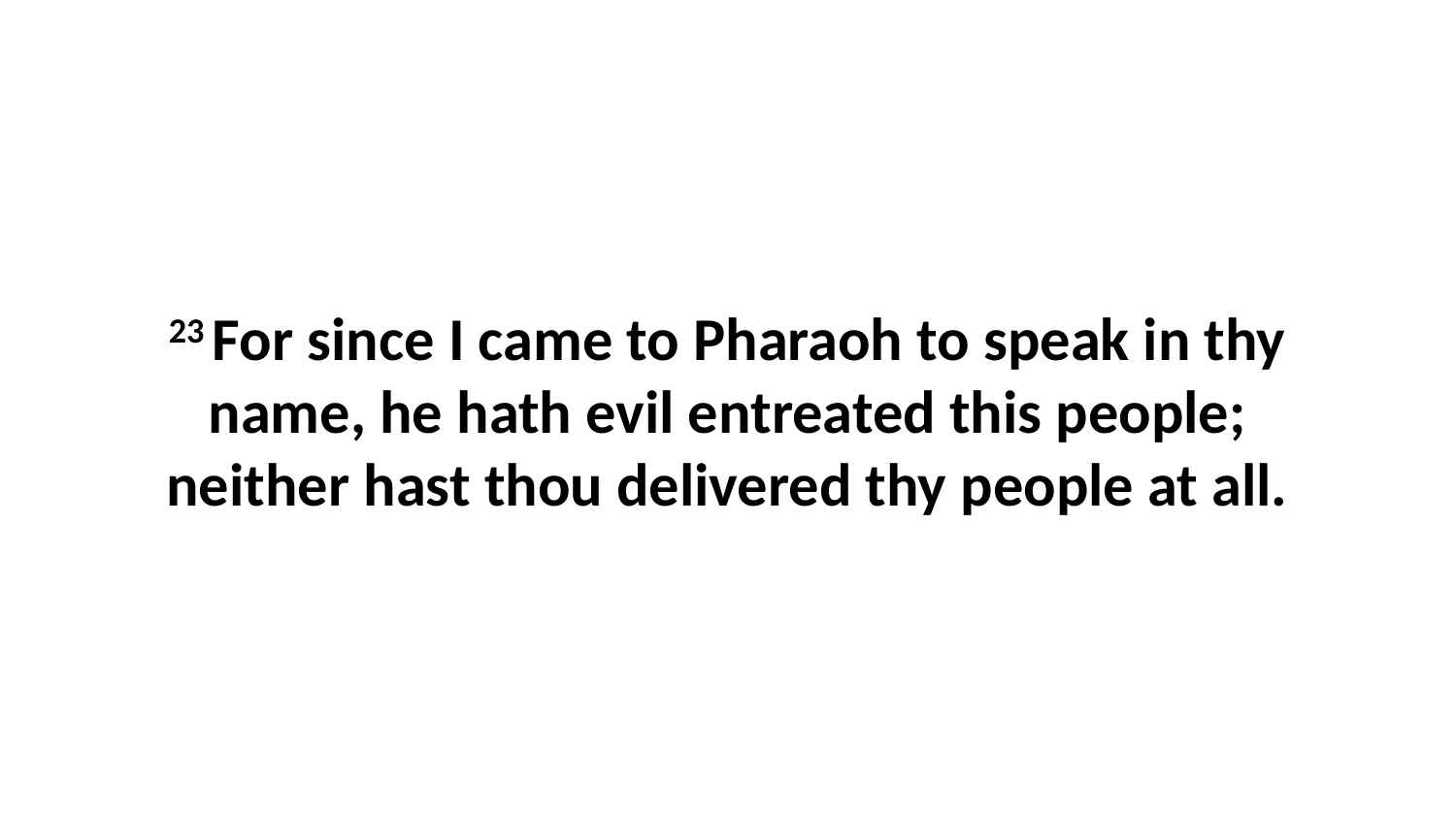

23 For since I came to Pharaoh to speak in thy name, he hath evil entreated this people; neither hast thou delivered thy people at all.